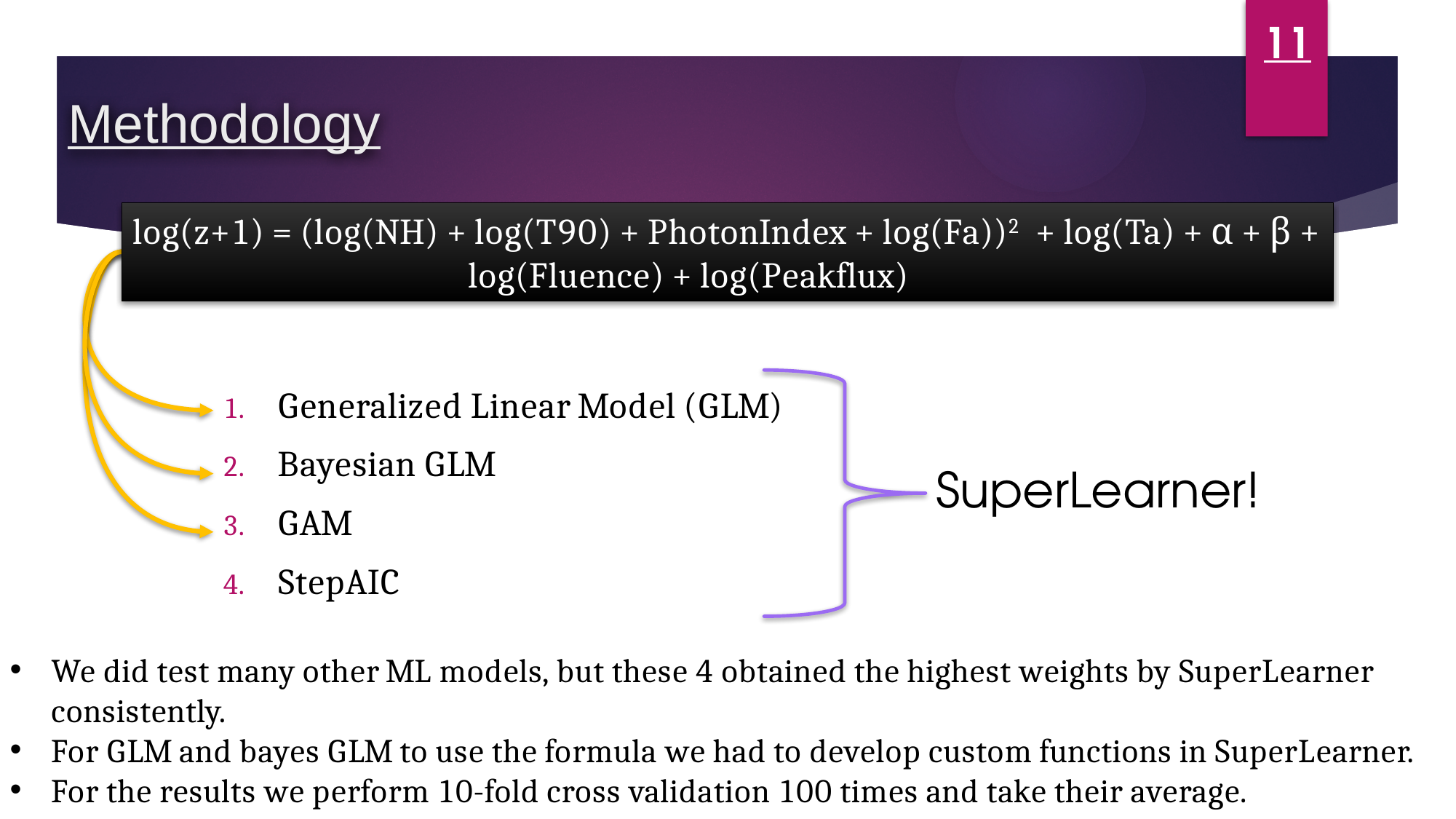

11
# Methodology
log(z+1) = (log(NH) + log(T90) + PhotonIndex + log(Fa))2  + log(Ta) + α + β + 			 log(Fluence) + log(Peakflux)

Generalized Linear Model (GLM)
Bayesian GLM
GAM
StepAIC
SuperLearner!
We did test many other ML models, but these 4 obtained the highest weights by SuperLearner consistently.
For GLM and bayes GLM to use the formula we had to develop custom functions in SuperLearner.
For the results we perform 10-fold cross validation 100 times and take their average.